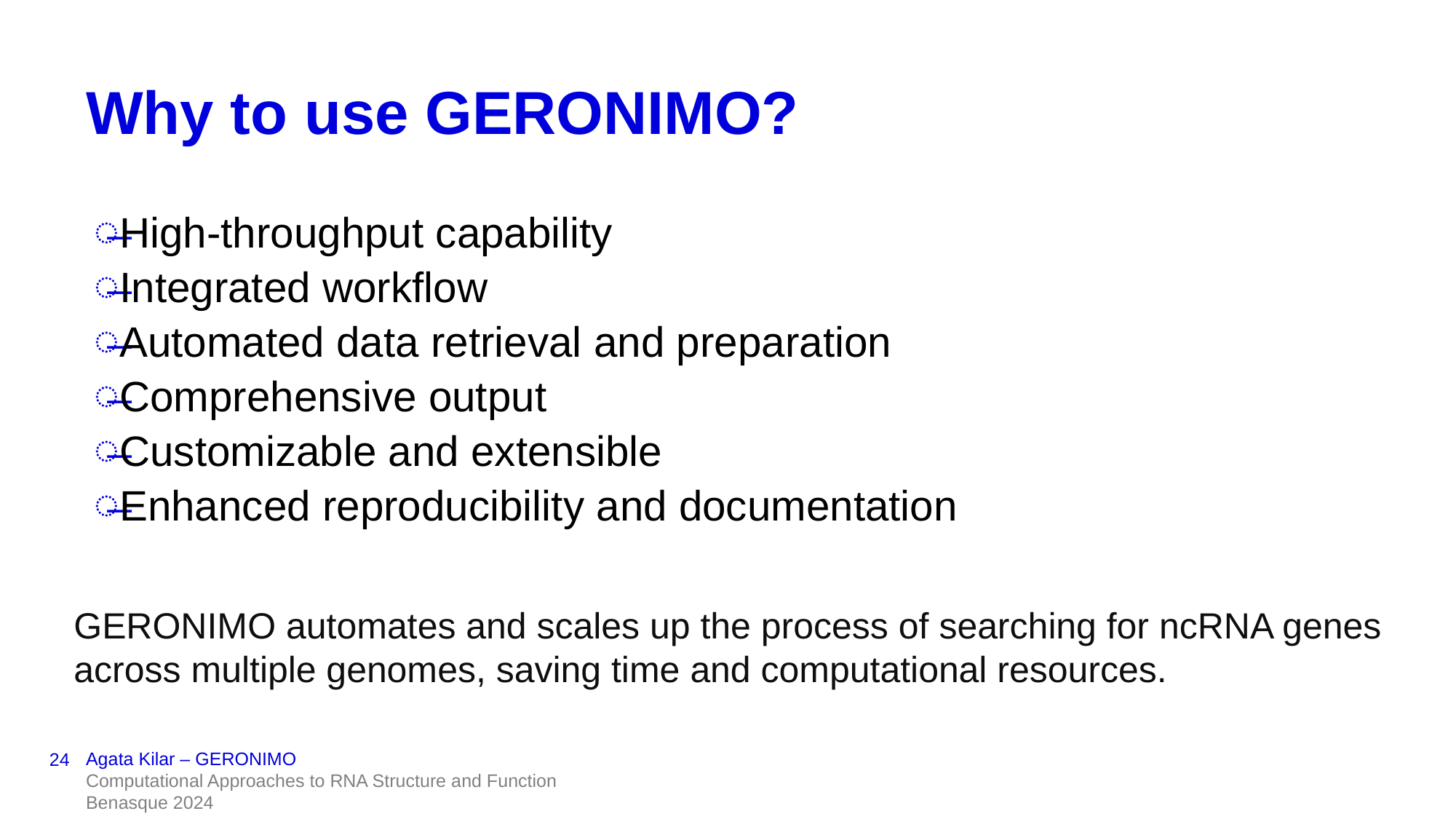

SUMMARY
# Why to use GERONIMO?
High-throughput capability
Integrated workflow
Automated data retrieval and preparation
Comprehensive output
Customizable and extensible
Enhanced reproducibility and documentation

GERONIMO automates and scales up the process of searching for ncRNA genes across multiple genomes, saving time and computational resources.

24
Agata Kilar – GERONIMO
Computational Approaches to RNA Structure and Function
Benasque 2024